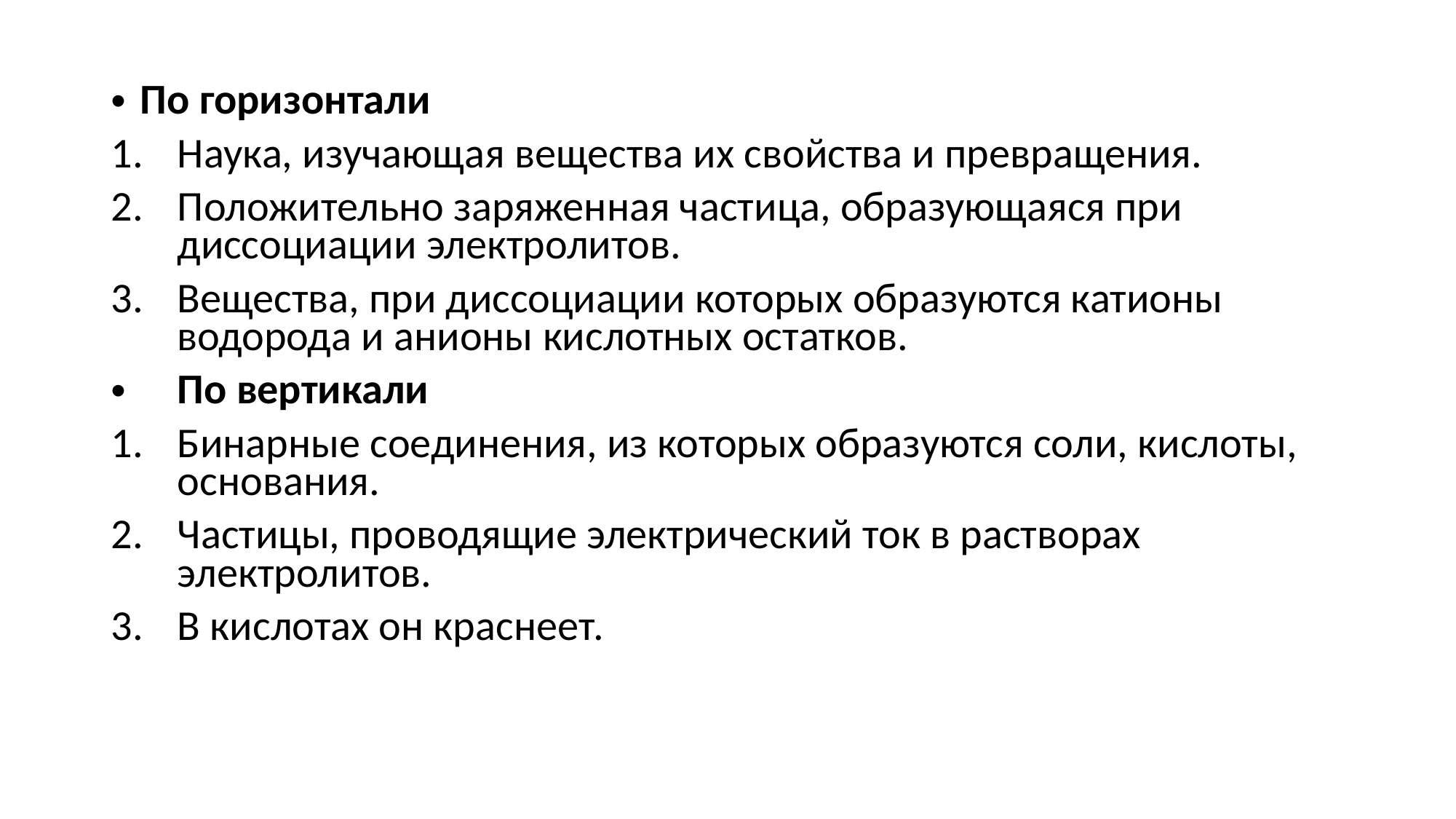

По горизонтали
Наука, изучающая вещества их свойства и превращения.
Положительно заряженная частица, образующаяся при диссоциации электролитов.
Вещества, при диссоциации которых образуются катионы водорода и анионы кислотных остатков.
По вертикали
Бинарные соединения, из которых образуются соли, кислоты, основания.
Частицы, проводящие электрический ток в растворах электролитов.
В кислотах он краснеет.